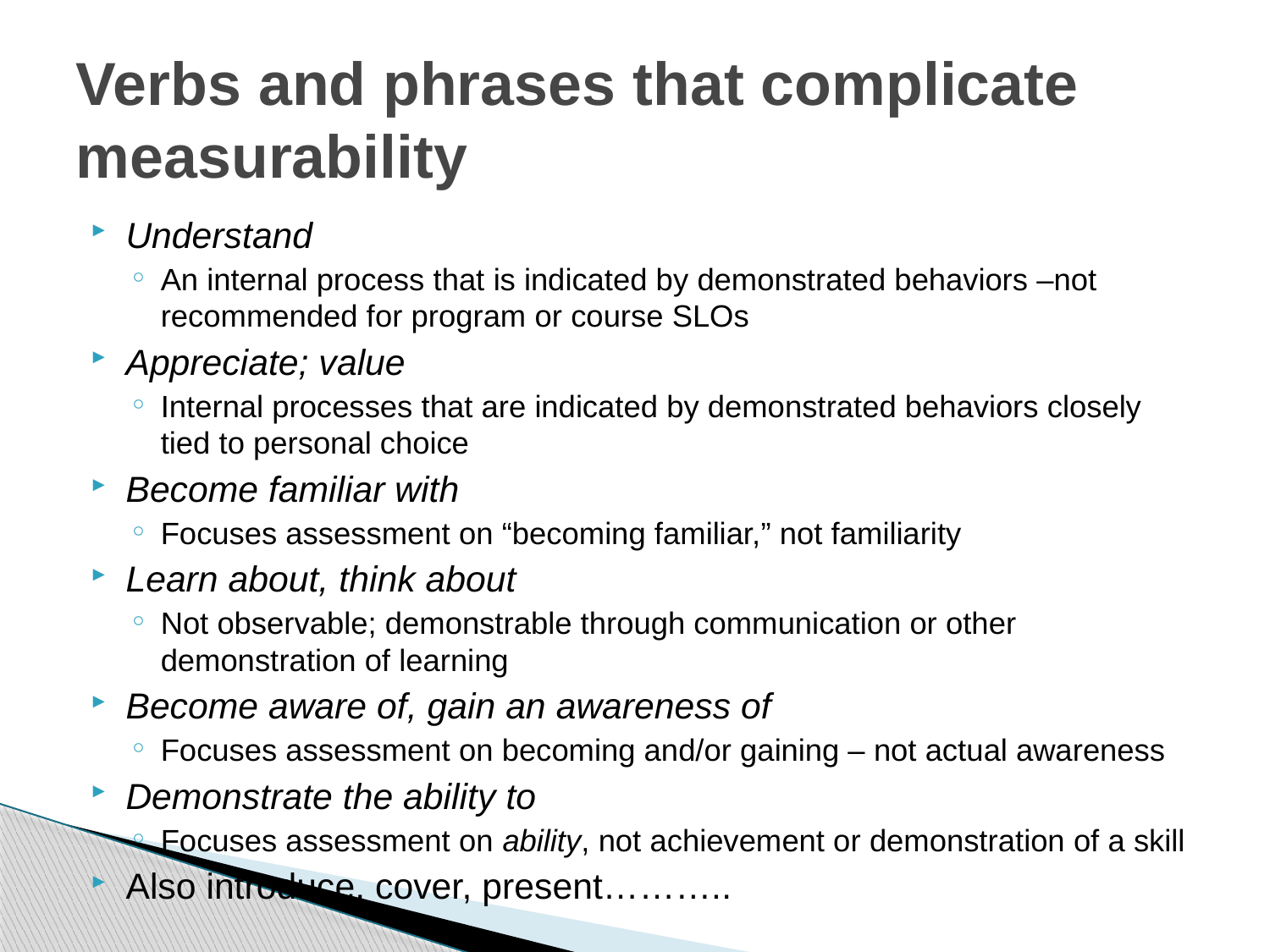

# Verbs and phrases that complicate measurability
Understand
An internal process that is indicated by demonstrated behaviors –not recommended for program or course SLOs
Appreciate; value
Internal processes that are indicated by demonstrated behaviors closely tied to personal choice
Become familiar with
Focuses assessment on “becoming familiar,” not familiarity
Learn about, think about
Not observable; demonstrable through communication or other demonstration of learning
Become aware of, gain an awareness of
Focuses assessment on becoming and/or gaining – not actual awareness
Demonstrate the ability to
Focuses assessment on ability, not achievement or demonstration of a skill
Also introduce, cover, present………..